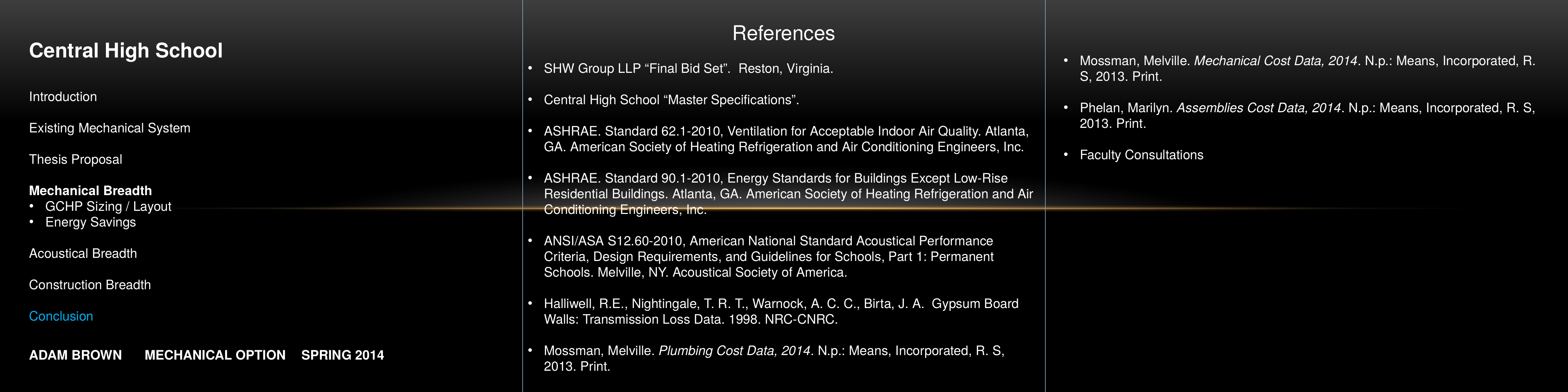

References

SHW Group LLP “Final Bid Set”.  Reston, Virginia.

Central High School “Master Specifications”.

ASHRAE. Standard 62.1-2010, Ventilation for Acceptable Indoor Air Quality. Atlanta, GA. American Society of Heating Refrigeration and Air Conditioning Engineers, Inc.

ASHRAE. Standard 90.1-2010, Energy Standards for Buildings Except Low-Rise Residential Buildings. Atlanta, GA. American Society of Heating Refrigeration and Air Conditioning Engineers, Inc.

ANSI/ASA S12.60-2010, American National Standard Acoustical Performance Criteria, Design Requirements, and Guidelines for Schools, Part 1: Permanent Schools. Melville, NY. Acoustical Society of America.

Halliwell, R.E., Nightingale, T. R. T., Warnock, A. C. C., Birta, J. A.  Gypsum Board Walls: Transmission Loss Data. 1998. NRC-CNRC.

Mossman, Melville. Plumbing Cost Data, 2014. N.p.: Means, Incorporated, R. S, 2013. Print.

Central High School
Mossman, Melville. Mechanical Cost Data, 2014. N.p.: Means, Incorporated, R. S, 2013. Print.

Phelan, Marilyn. Assemblies Cost Data, 2014. N.p.: Means, Incorporated, R. S, 2013. Print.

Faculty Consultations

Introduction

Existing Mechanical System

Thesis Proposal

Mechanical Breadth
GCHP Sizing / Layout
Energy Savings

Acoustical Breadth

Construction Breadth

Conclusion

ADAM BROWN	   MECHANICAL OPTION	   SPRING 2014